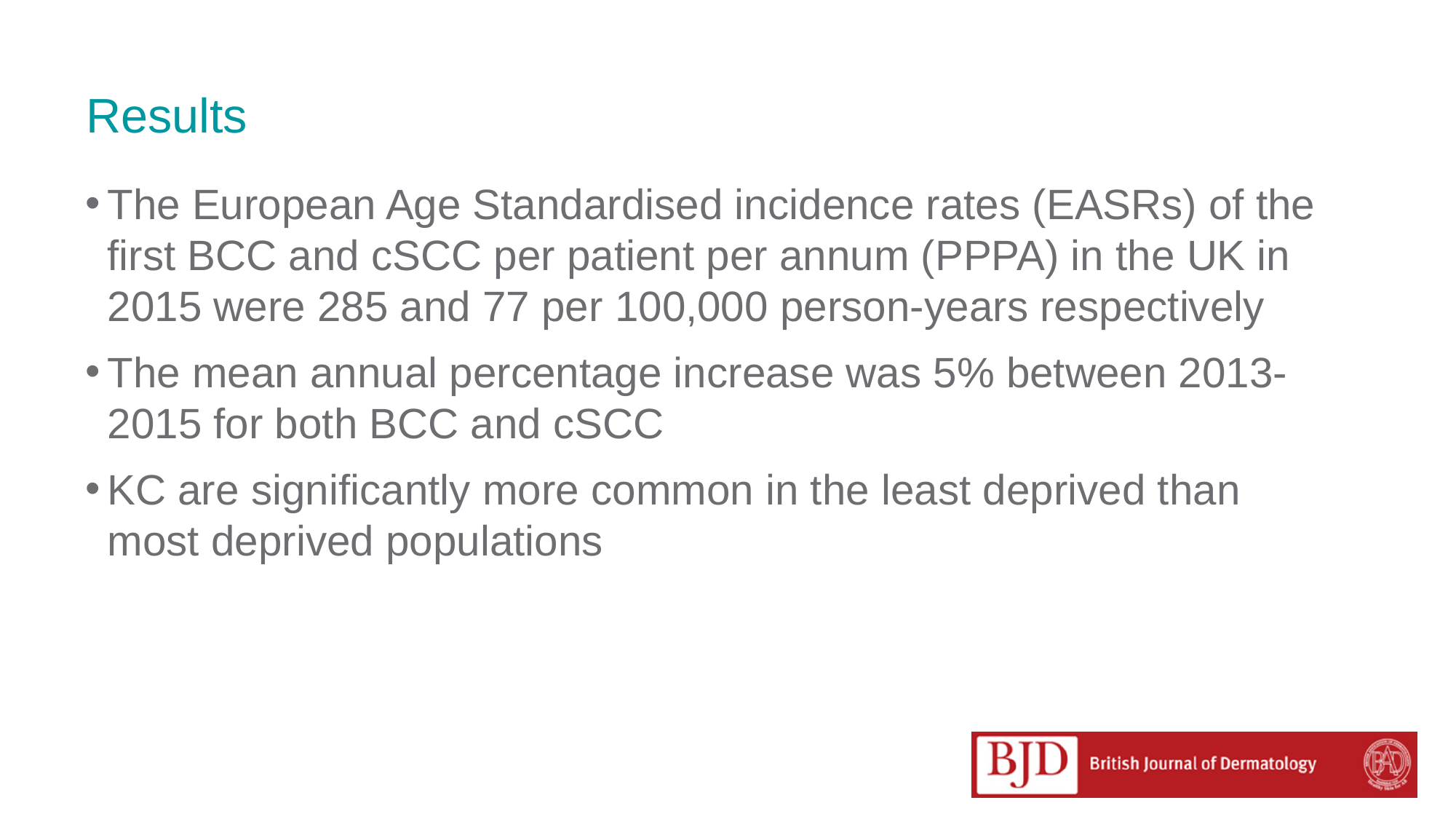

# Results
The European Age Standardised incidence rates (EASRs) of the first BCC and cSCC per patient per annum (PPPA) in the UK in 2015 were 285 and 77 per 100,000 person-years respectively
The mean annual percentage increase was 5% between 2013-2015 for both BCC and cSCC
KC are significantly more common in the least deprived than most deprived populations